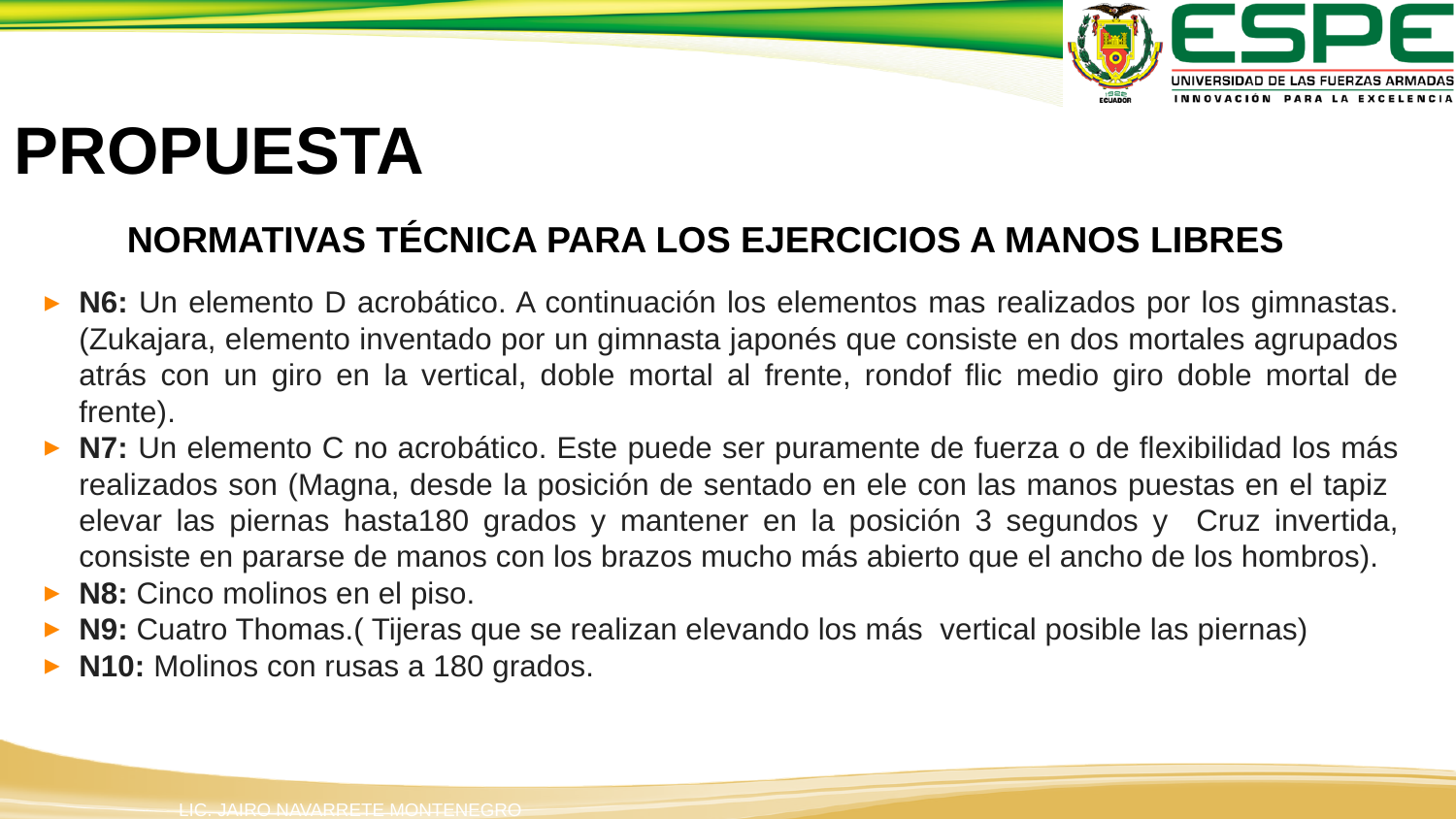

PROPUESTA
NORMATIVAS TÉCNICA PARA LOS EJERCICIOS A MANOS LIBRES
N6: Un elemento D acrobático. A continuación los elementos mas realizados por los gimnastas. (Zukajara, elemento inventado por un gimnasta japonés que consiste en dos mortales agrupados atrás con un giro en la vertical, doble mortal al frente, rondof flic medio giro doble mortal de frente).
N7: Un elemento C no acrobático. Este puede ser puramente de fuerza o de flexibilidad los más realizados son (Magna, desde la posición de sentado en ele con las manos puestas en el tapiz  elevar las piernas hasta180 grados y mantener en la posición 3 segundos y  Cruz invertida, consiste en pararse de manos con los brazos mucho más abierto que el ancho de los hombros).
N8: Cinco molinos en el piso.
N9: Cuatro Thomas.( Tijeras que se realizan elevando los más  vertical posible las piernas)
N10: Molinos con rusas a 180 grados.
LIC. JAIRO NAVARRETE MONTENEGRO